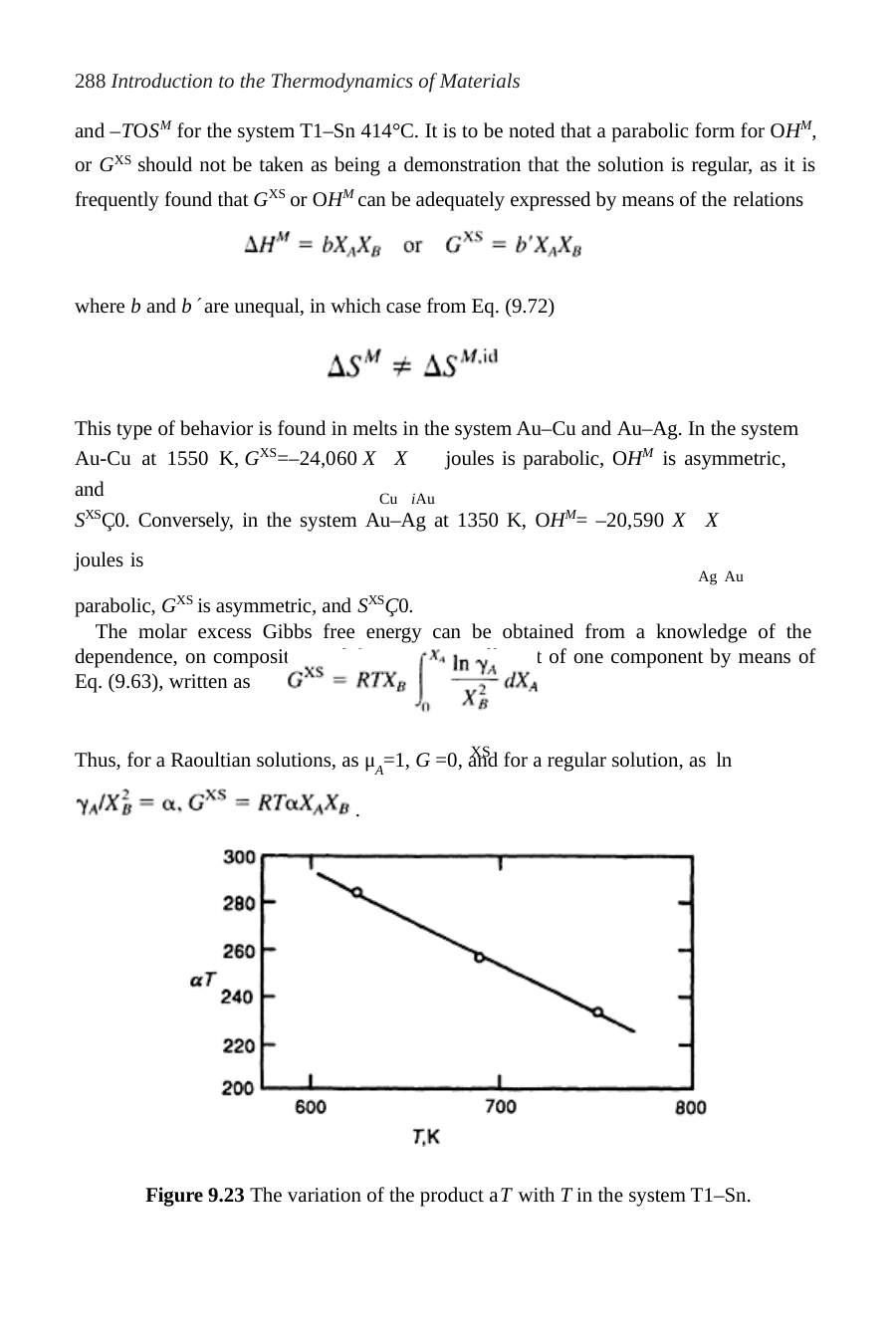

288 Introduction to the Thermodynamics of Materials
and –TOSM for the system T1–Sn 414°C. It is to be noted that a parabolic form for OHM,  or GXS should not be taken as being a demonstration that the solution is regular, as it is  frequently found that GXS or OHM can be adequately expressed by means of the relations

where b and b′ are unequal, in which case from Eq. (9.72)

This type of behavior is found in melts in the system Au–Cu and Au–Ag. In the system  Au-Cu  at  1550  K, GXS=–24,060 X   X	joules is parabolic, OHM is asymmetric, and
Cu   iAu
SXSÇ0. Conversely, in the system Au–Ag at 1350 K, OHM= –20,590 X   X	joules is
Ag Au
parabolic, GXS is asymmetric, and SXSÇ0.
The molar excess Gibbs free energy can be obtained from a knowledge of the  dependence, on composition, of the activity coefficient of one component by means of  Eq. (9.63), written as

XS
Thus, for a Raoultian solutions, as μA=1, G =0, and for a regular solution, as ln
.

Figure 9.23 The variation of the product aT with T in the system T1–Sn.